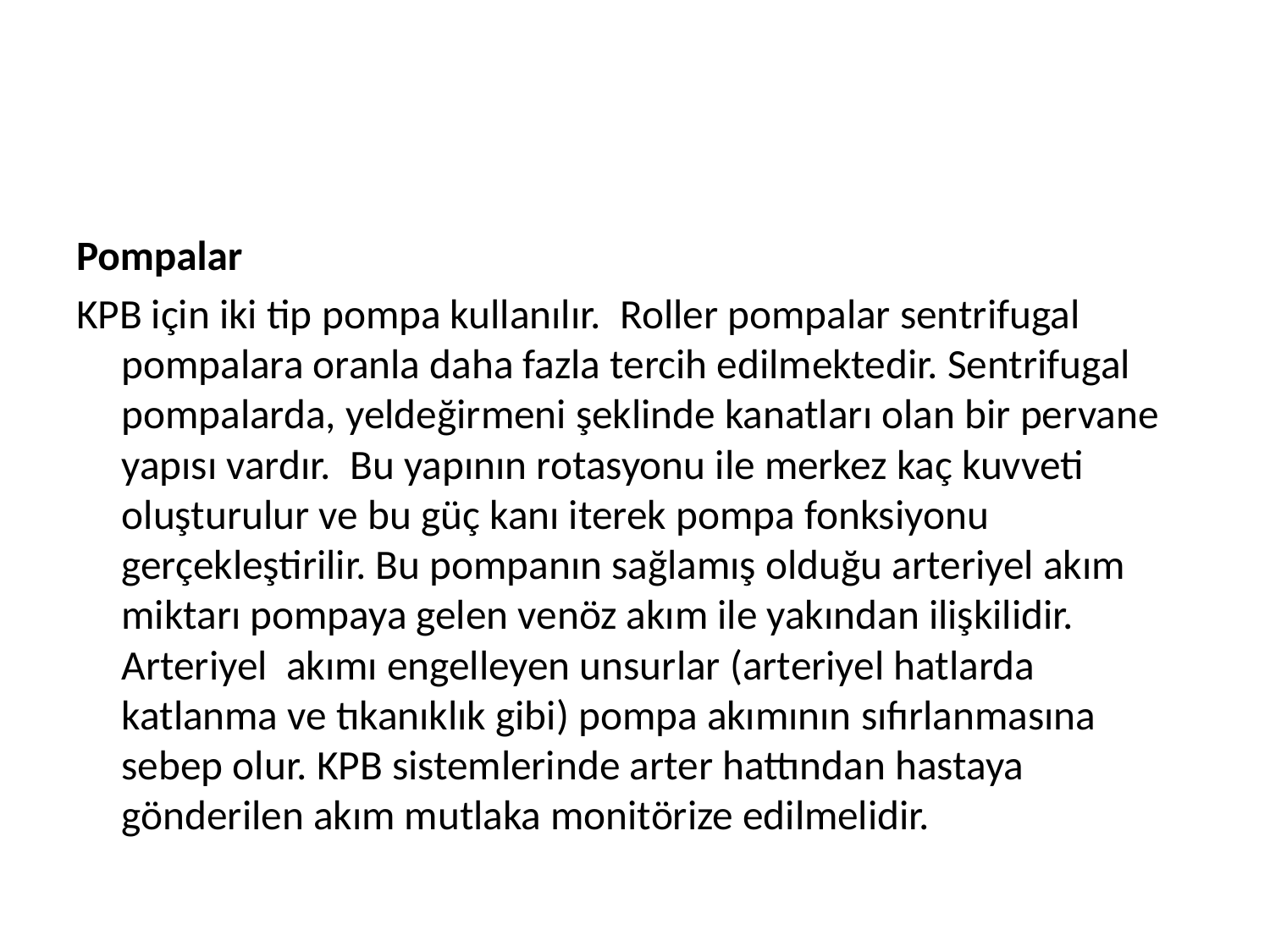

#
Pompalar
KPB için iki tip pompa kullanılır.  Roller pompalar sentrifugal pompalara oranla daha fazla tercih edilmektedir. Sentrifugal pompalarda, yeldeğirmeni şeklinde kanatları olan bir pervane yapısı vardır.  Bu yapının rotasyonu ile merkez kaç kuvveti oluşturulur ve bu güç kanı iterek pompa fonksiyonu gerçekleştirilir. Bu pompanın sağlamış olduğu arteriyel akım miktarı pompaya gelen venöz akım ile yakından ilişkilidir. Arteriyel  akımı engelleyen unsurlar (arteriyel hatlarda katlanma ve tıkanıklık gibi) pompa akımının sıfırlanmasına sebep olur. KPB sistemlerinde arter hattından hastaya gönderilen akım mutlaka monitörize edilmelidir.